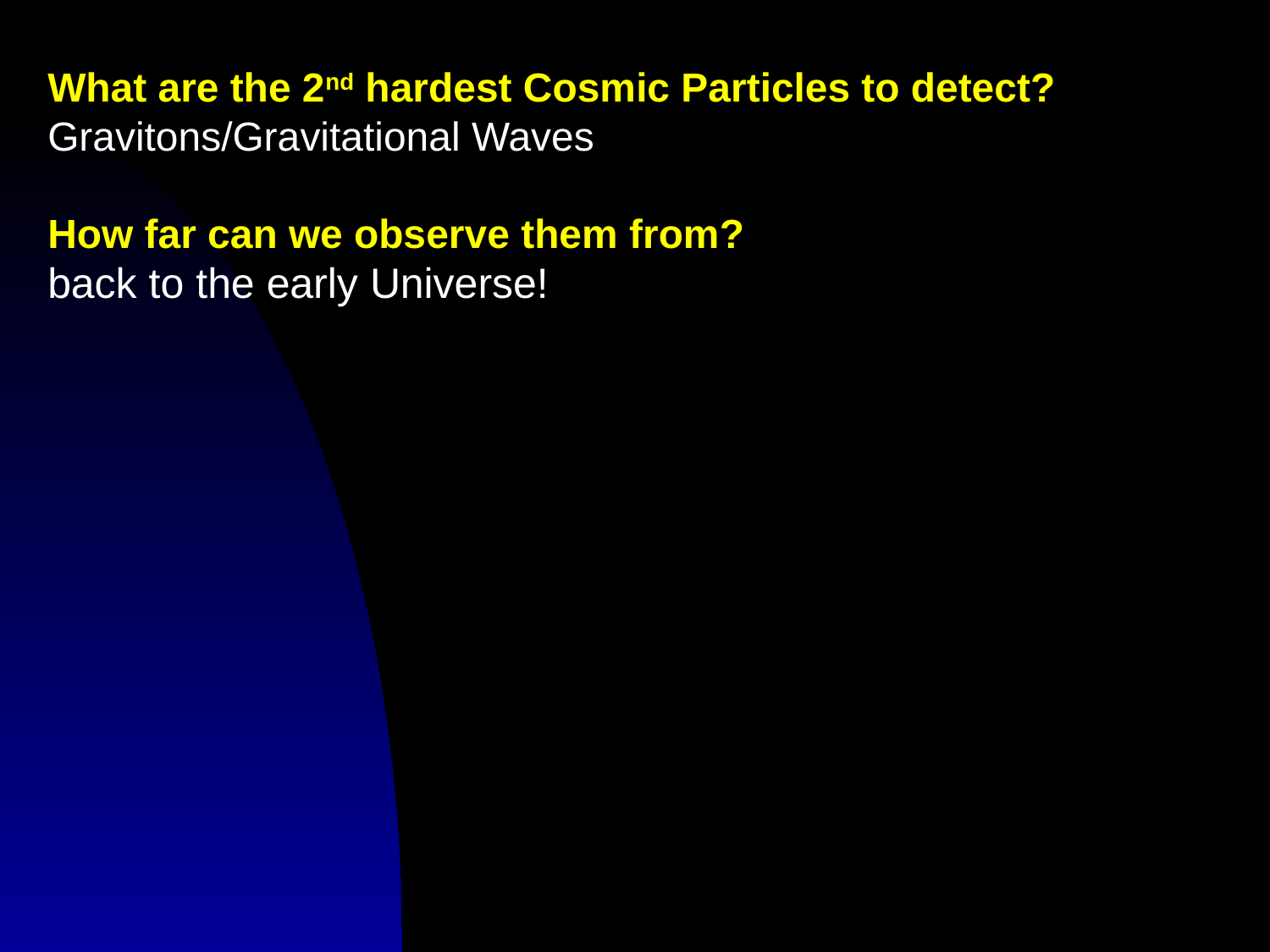

# What are the 2nd hardest Cosmic Particles to detect? Gravitons/Gravitational Waves How far can we observe them from? back to the early Universe!